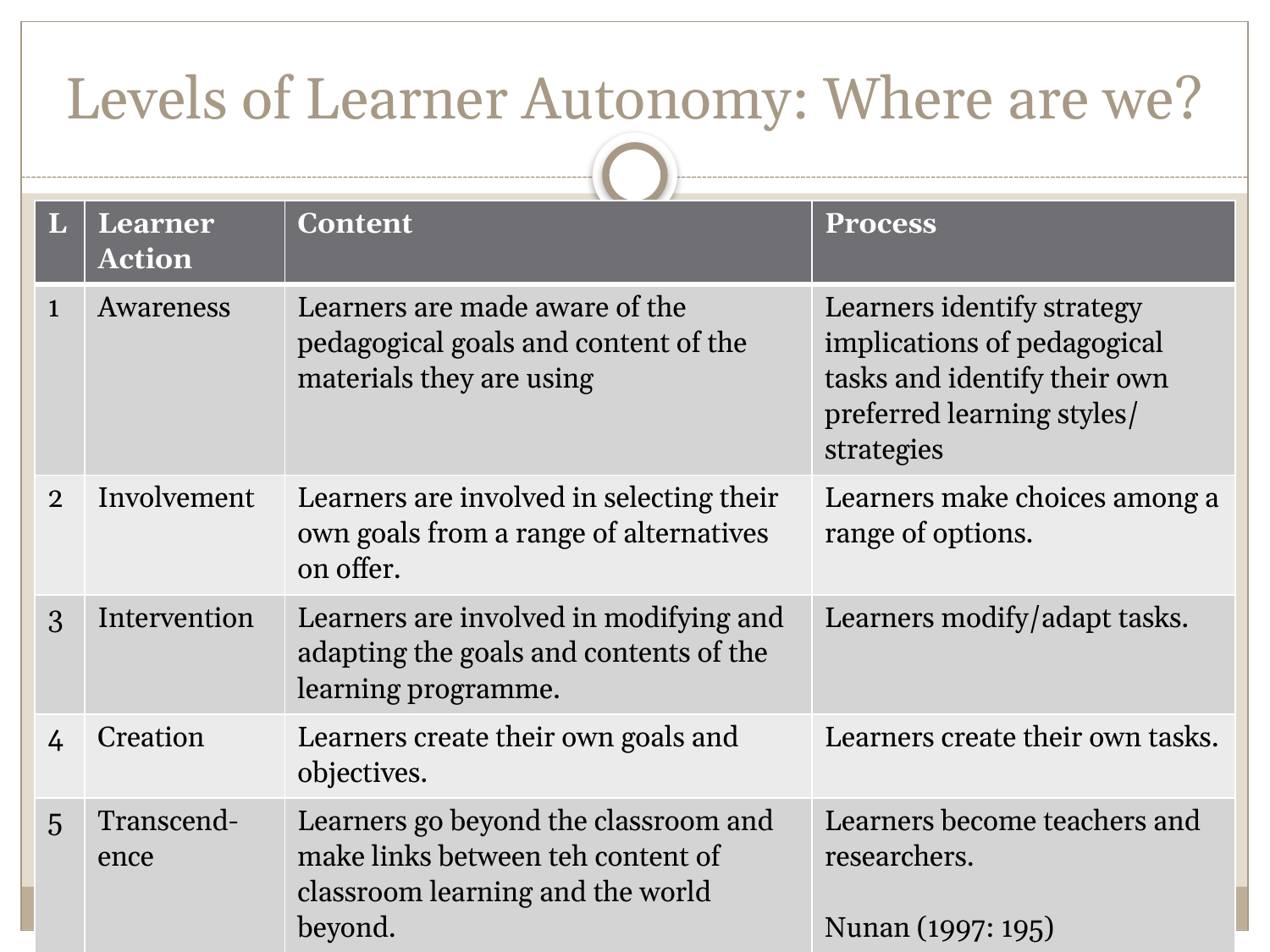

# Levels of Learner Autonomy: Where are we?
| L | Learner Action | Content | Process |
| --- | --- | --- | --- |
| 1 | Awareness | Learners are made aware of the pedagogical goals and content of the materials they are using | Learners identify strategy implications of pedagogical tasks and identify their own preferred learning styles/ strategies |
| 2 | Involvement | Learners are involved in selecting their own goals from a range of alternatives on offer. | Learners make choices among a range of options. |
| 3 | Intervention | Learners are involved in modifying and adapting the goals and contents of the learning programme. | Learners modify/adapt tasks. |
| 4 | Creation | Learners create their own goals and objectives. | Learners create their own tasks. |
| 5 | Transcend- ence | Learners go beyond the classroom and make links between teh content of classroom learning and the world beyond. | Learners become teachers and researchers. Nunan (1997: 195) |